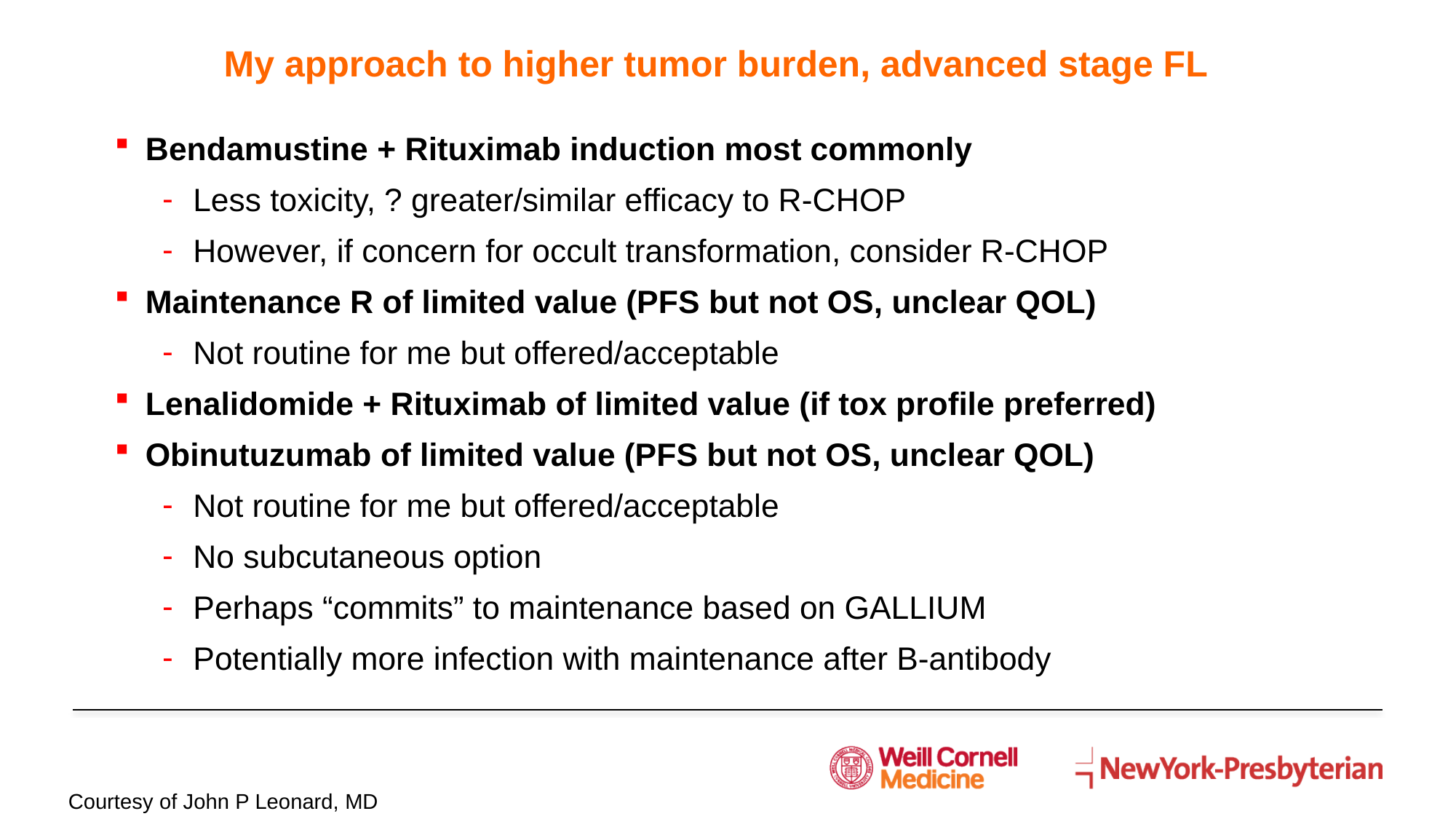

# My approach to higher tumor burden, advanced stage FL
Bendamustine + Rituximab induction most commonly
Less toxicity, ? greater/similar efficacy to R-CHOP
However, if concern for occult transformation, consider R-CHOP
Maintenance R of limited value (PFS but not OS, unclear QOL)
Not routine for me but offered/acceptable
Lenalidomide + Rituximab of limited value (if tox profile preferred)
Obinutuzumab of limited value (PFS but not OS, unclear QOL)
Not routine for me but offered/acceptable
No subcutaneous option
Perhaps “commits” to maintenance based on GALLIUM
Potentially more infection with maintenance after B-antibody
Courtesy of John P Leonard, MD